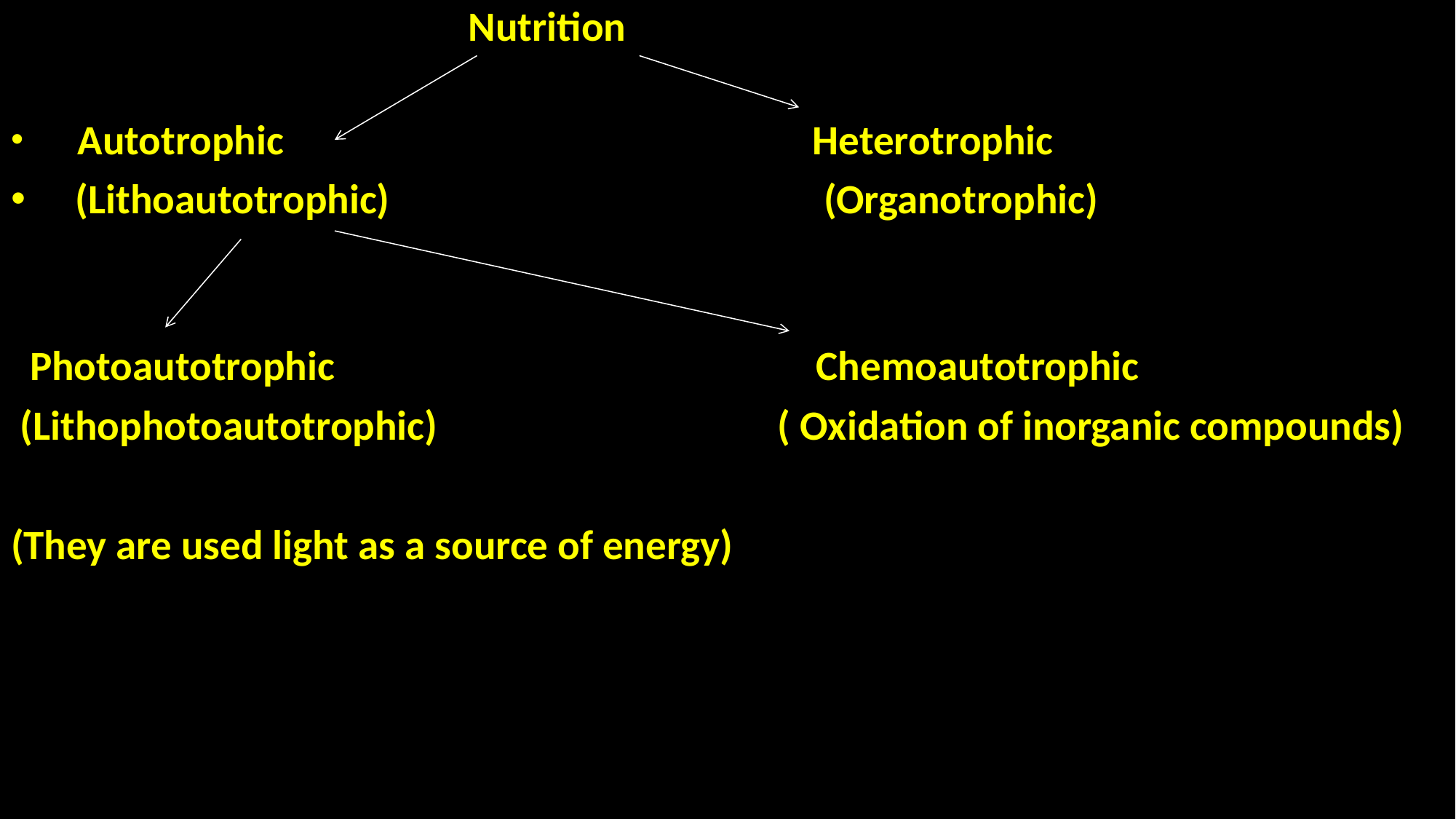

Nutrition

     Autotrophic                                                        Heterotrophic
    (Lithoautotrophic)                                              (Organotrophic)

  Photoautotrophic                                                   Chemoautotrophic
 (Lithophotoautotrophic)                                    ( Oxidation of inorganic compounds)

(They are used light as a source of energy)